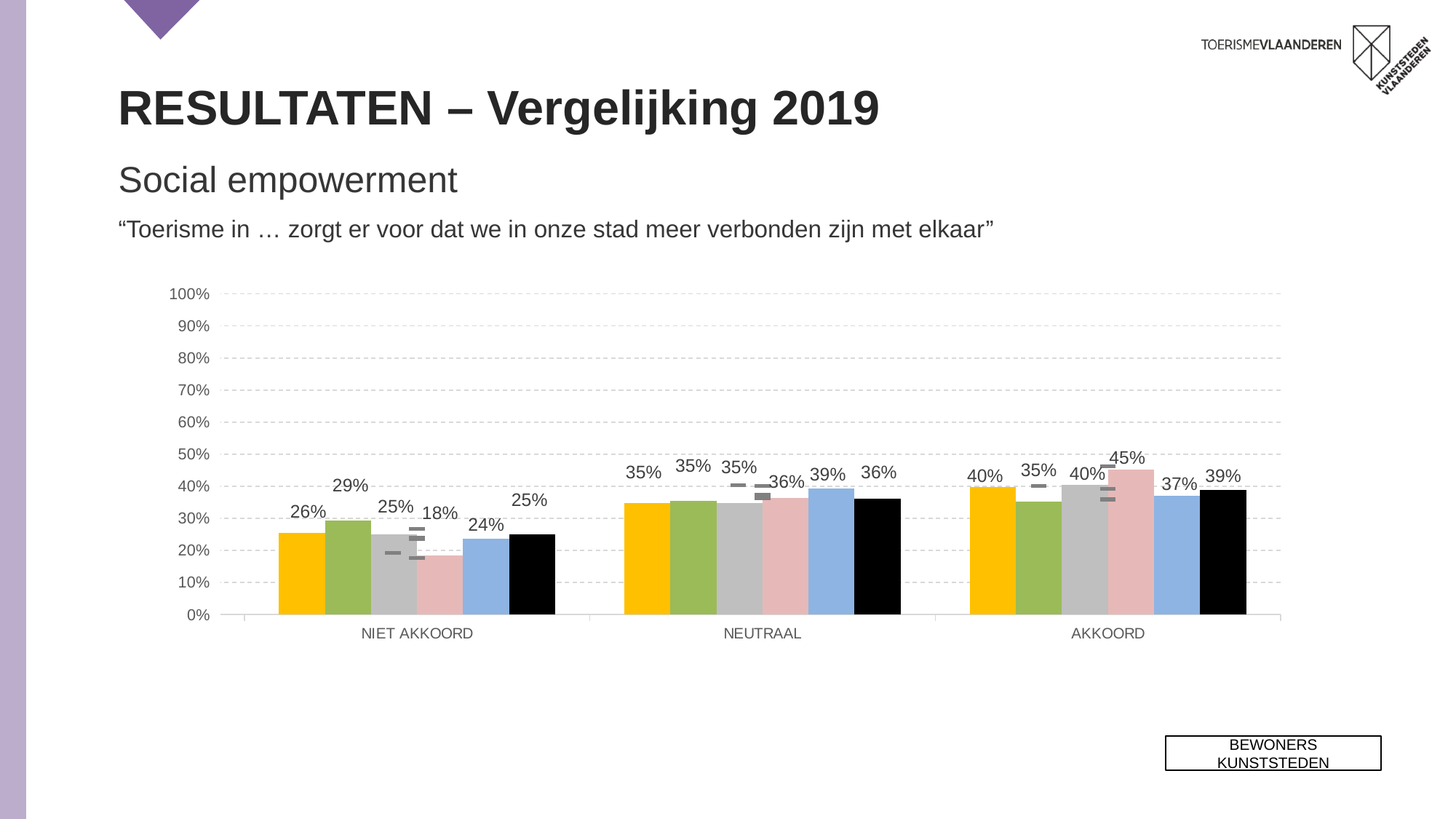

RESULTATEN – Vergelijking 2019
Social empowerment
“Toerisme in … zorgt er voor dat we in onze stad meer verbonden zijn met elkaar”

### Chart

| Category | ANTWERPEN 2021 | GENT 2021 | LEUVEN 2021 | MECHELEN 2021 | BRUGGE 2021 | TOTAAL 2021 | ANTWERPEN 2019 | GENT 2019 | LEUVEN 2019 | MECHELEN 2019 | BRUGGE 2019 | TOTAAL 2019 |
|---|---|---|---|---|---|---|---|---|---|---|---|---|
| NIET AKKOORD | 0.255 | 0.294 | 0.249 | 0.184 | 0.236 | 0.249 | 0.267 | 0.267 | 0.192 | 0.176 | 0.239 | 0.235 |
| NEUTRAAL | 0.348 | 0.354 | 0.347 | 0.364 | 0.393 | 0.362 | 0.374 | 0.332 | 0.403 | 0.363 | 0.401 | 0.374 |
| AKKOORD | 0.397 | 0.352 | 0.404 | 0.453 | 0.371 | 0.389 | 0.359 | 0.401 | 0.404 | 0.462 | 0.36 | 0.391 |
Bewoners KUNSTSTEDEN